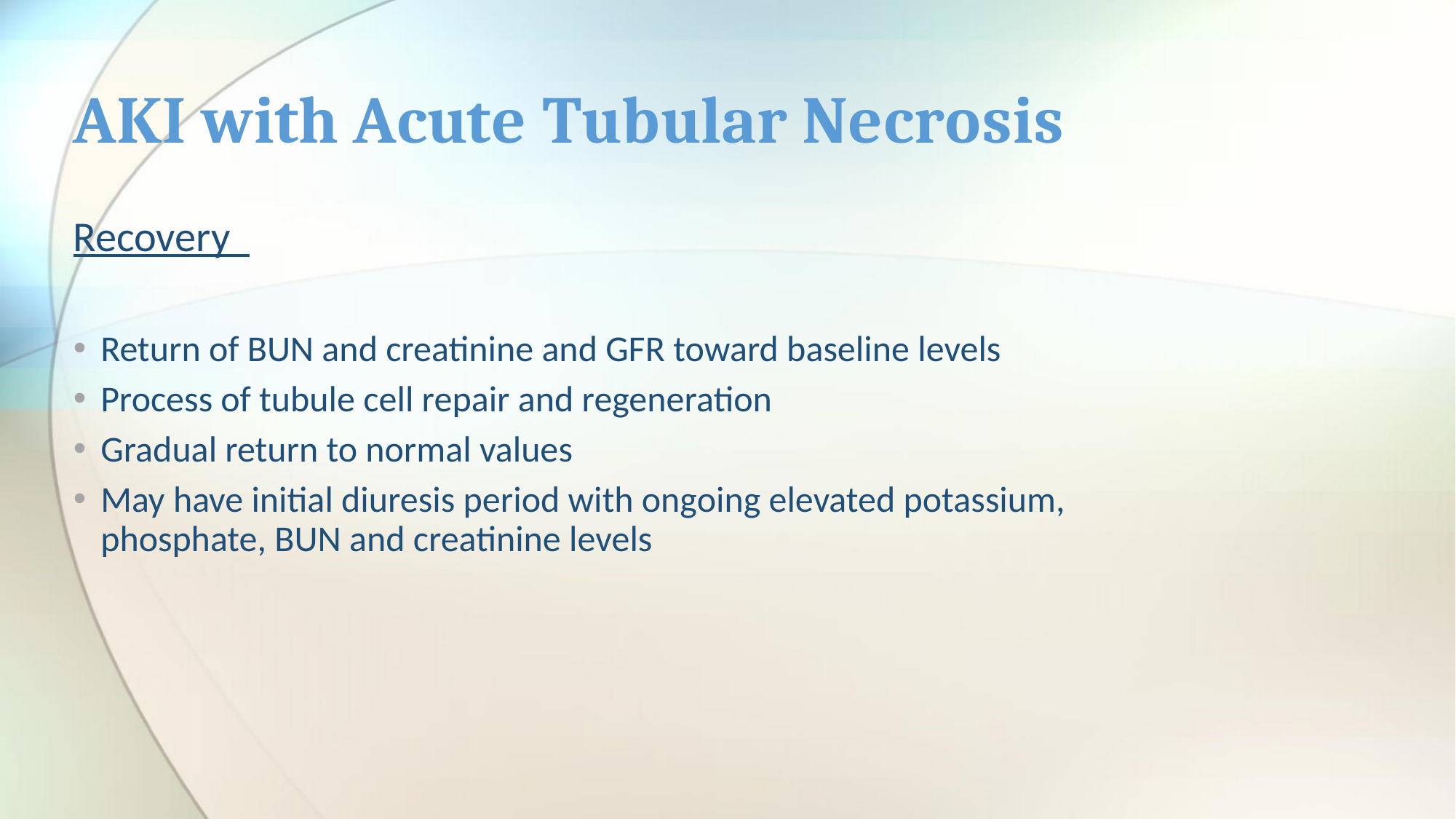

# AKI with Acute Tubular Necrosis
Recovery

Return of BUN and creatinine and GFR toward baseline levels
Process of tubule cell repair and regeneration
Gradual return to normal values
May have initial diuresis period with ongoing elevated potassium, phosphate, BUN and creatinine levels